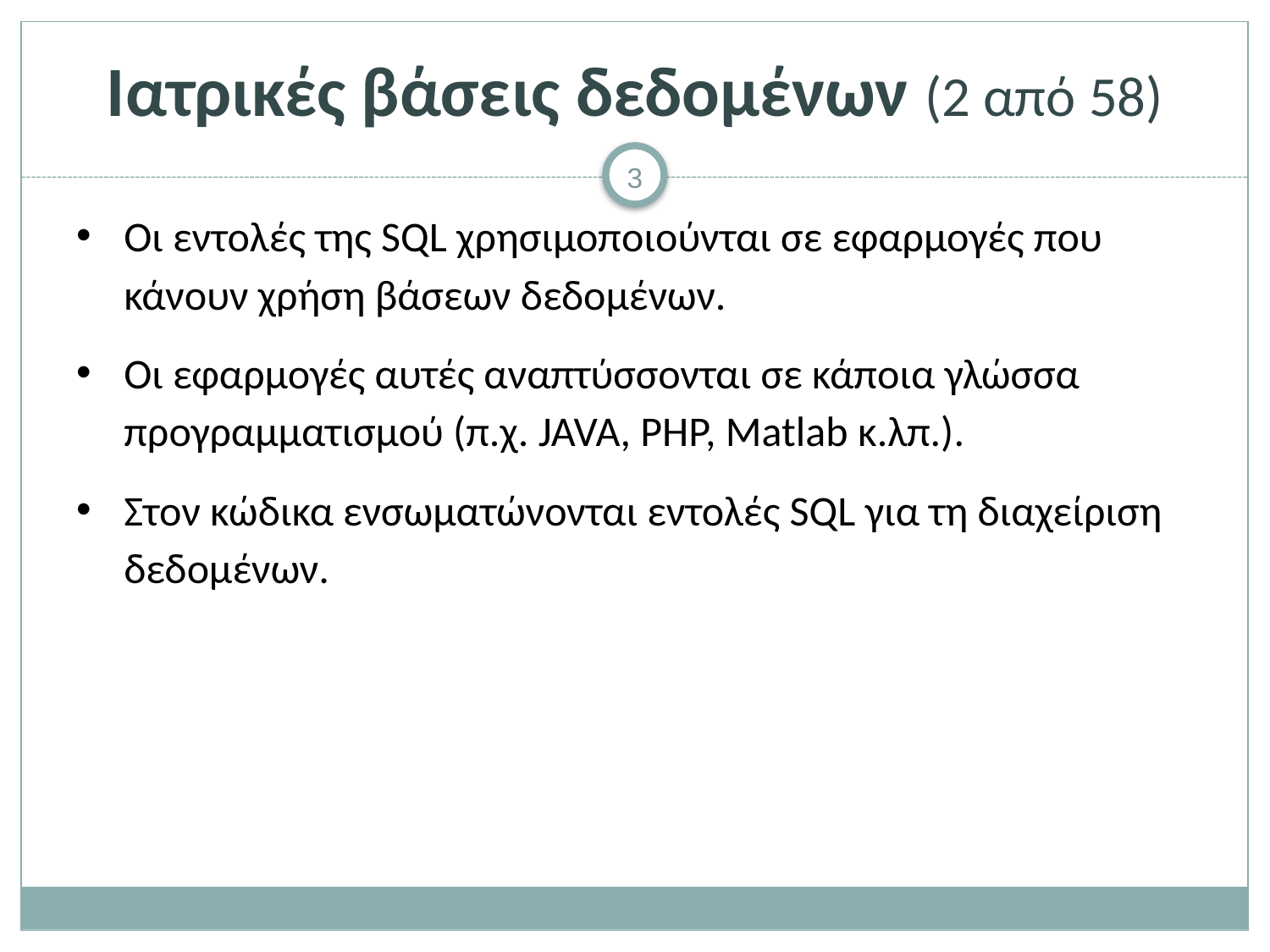

# Ιατρικές βάσεις δεδομένων (2 από 58)
Οι εντολές της SQL χρησιμοποιούνται σε εφαρμογές που κάνουν χρήση βάσεων δεδομένων.
Οι εφαρμογές αυτές αναπτύσσονται σε κάποια γλώσσα προγραμματισμού (π.χ. JAVA, PHP, Matlab κ.λπ.).
Στον κώδικα ενσωματώνονται εντολές SQL για τη διαχείριση δεδομένων.